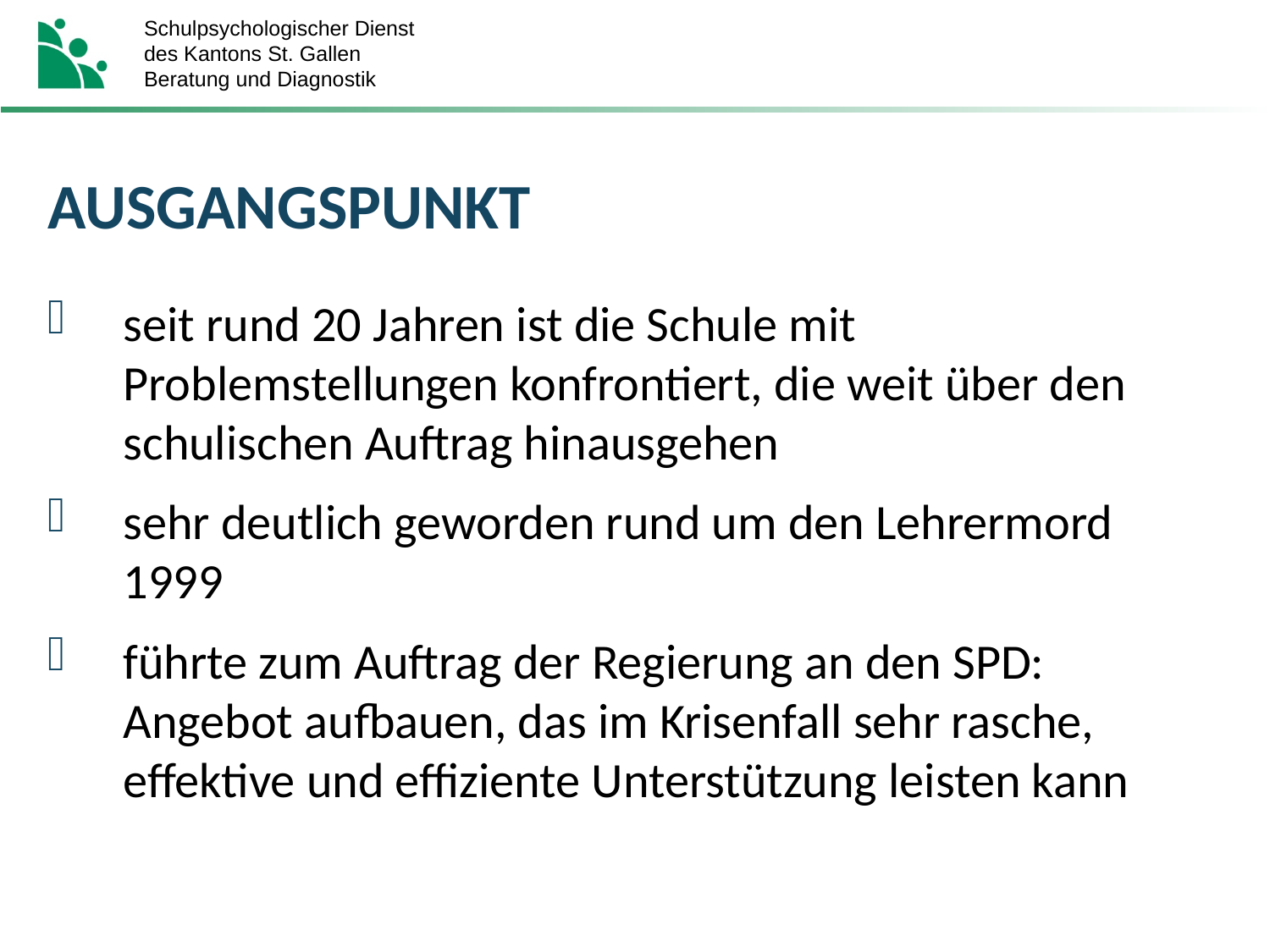

# AUSGANGSPUNKT
seit rund 20 Jahren ist die Schule mit Problemstellungen konfrontiert, die weit über den schulischen Auftrag hinausgehen
sehr deutlich geworden rund um den Lehrermord 1999
führte zum Auftrag der Regierung an den SPD: Angebot aufbauen, das im Krisenfall sehr rasche, effektive und effiziente Unterstützung leisten kann